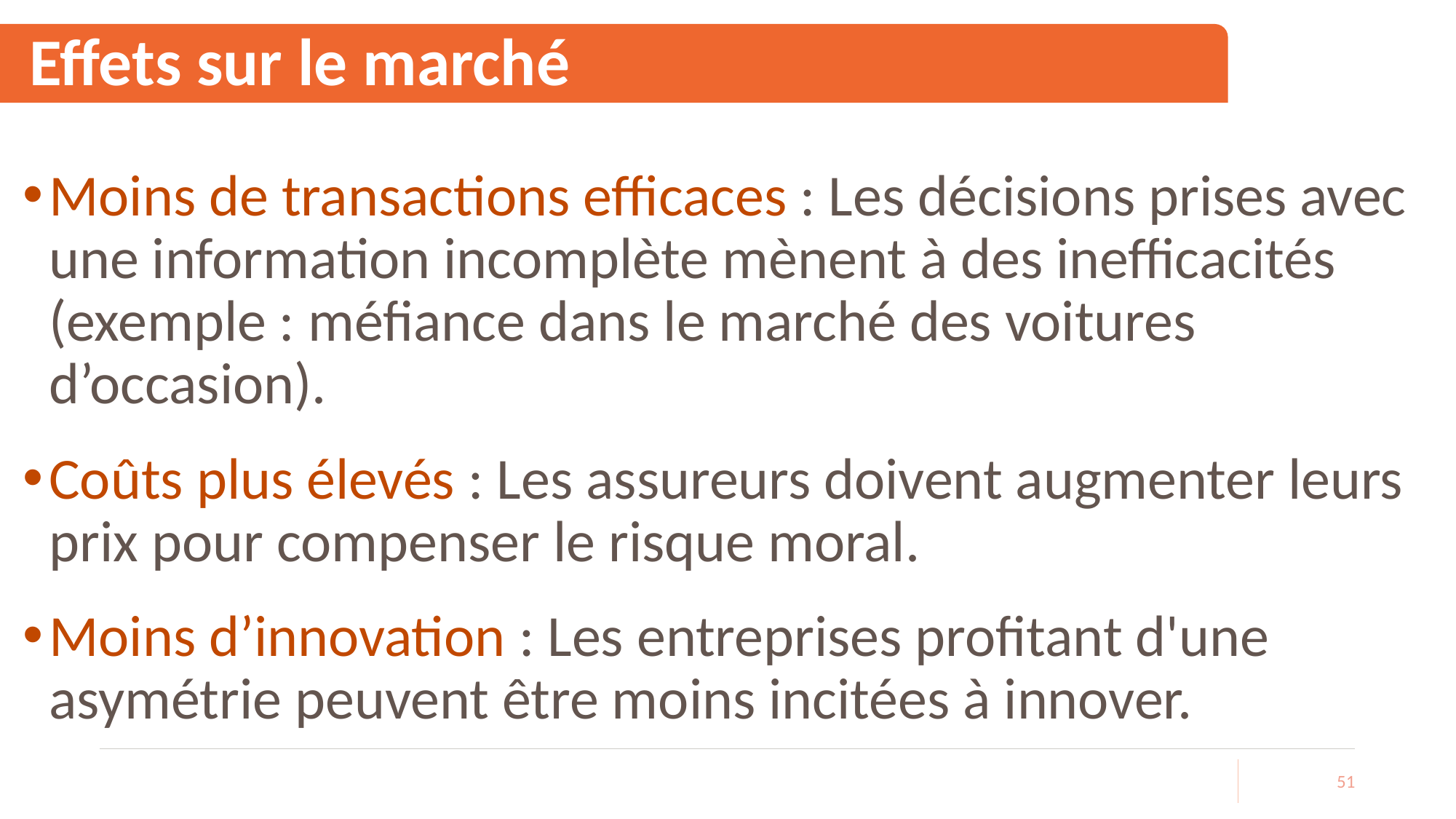

# Effets sur le marché

Moins de transactions efficaces : Les décisions prises avec une information incomplète mènent à des inefficacités (exemple : méfiance dans le marché des voitures d’occasion).
Coûts plus élevés : Les assureurs doivent augmenter leurs prix pour compenser le risque moral.
Moins d’innovation : Les entreprises profitant d'une asymétrie peuvent être moins incitées à innover.
51